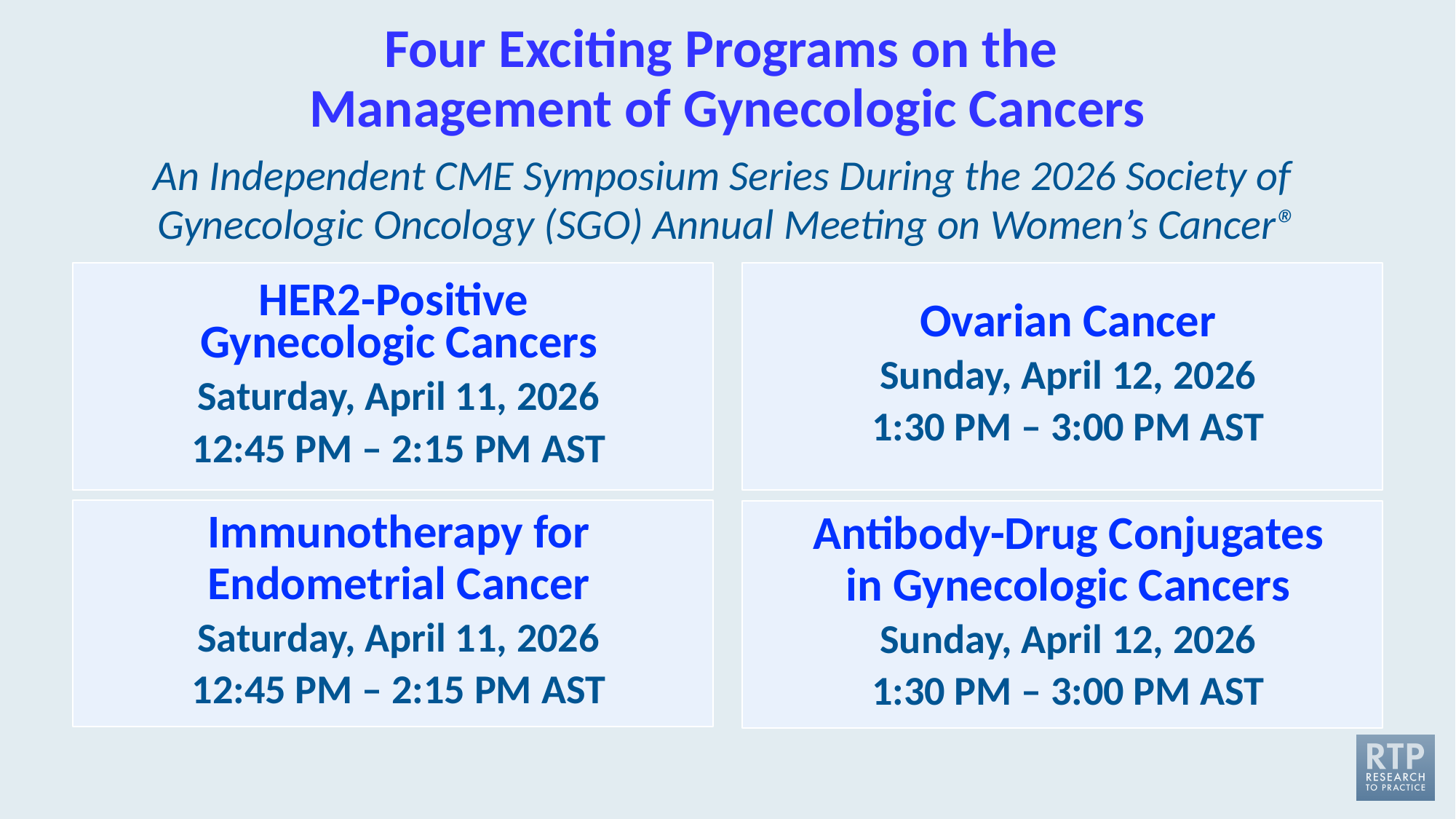

# Four Exciting Programs on the Management of Gynecologic Cancers
An Independent CME Symposium Series During the 2026 Society of
Gynecologic Oncology (SGO) Annual Meeting on Women’s Cancer®
HER2-Positive
Gynecologic Cancers
Saturday, April 11, 2026
12:45 PM – 2:15 PM AST
Ovarian Cancer
Sunday, April 12, 2026
1:30 PM – 3:00 PM AST
Immunotherapy for
Endometrial Cancer
Saturday, April 11, 2026
12:45 PM – 2:15 PM AST
Antibody-Drug Conjugates
in Gynecologic Cancers
Sunday, April 12, 2026
1:30 PM – 3:00 PM AST